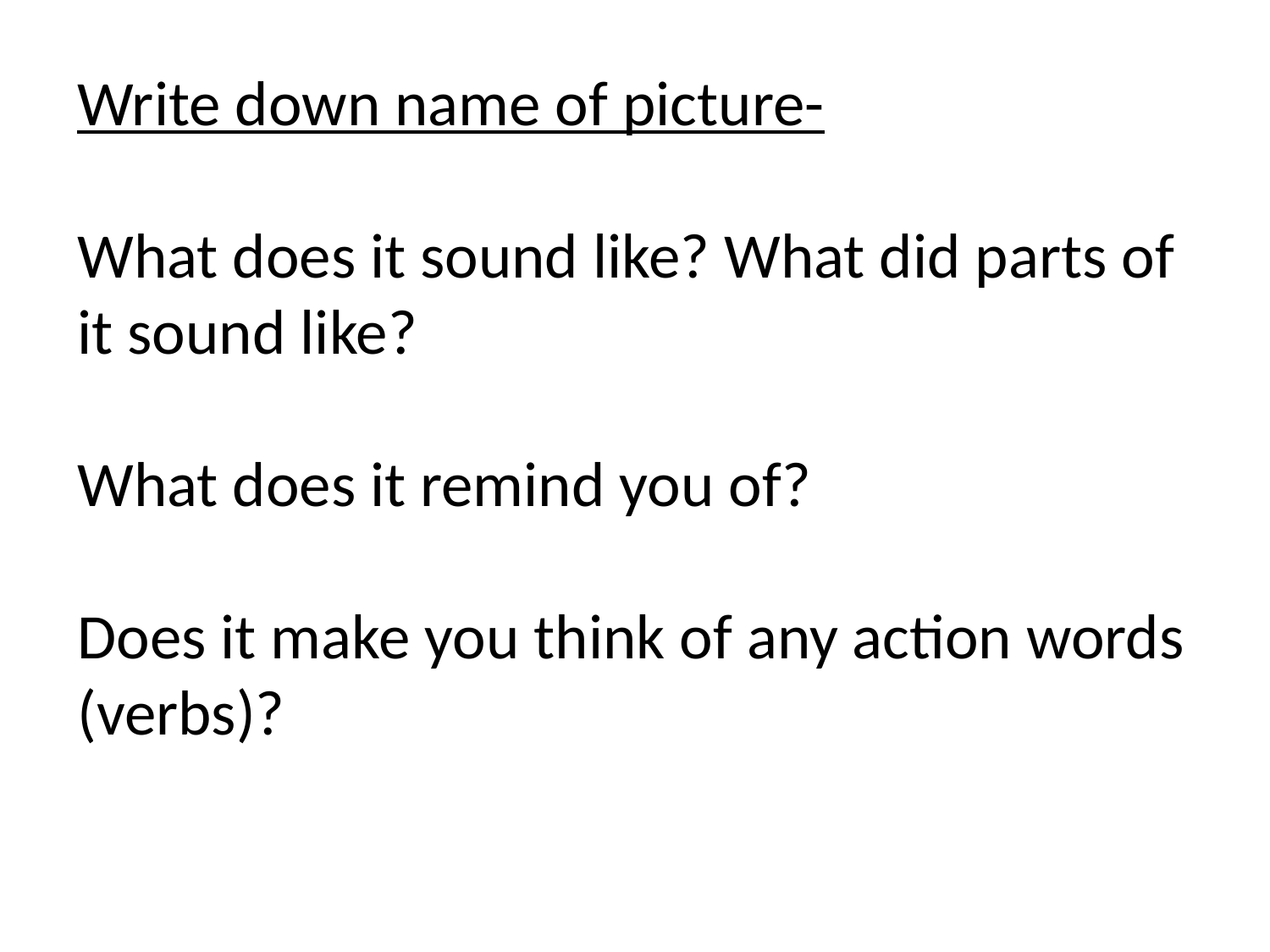

Write down name of picture-

What does it sound like? What did parts of it sound like?

What does it remind you of?

Does it make you think of any action words (verbs)?